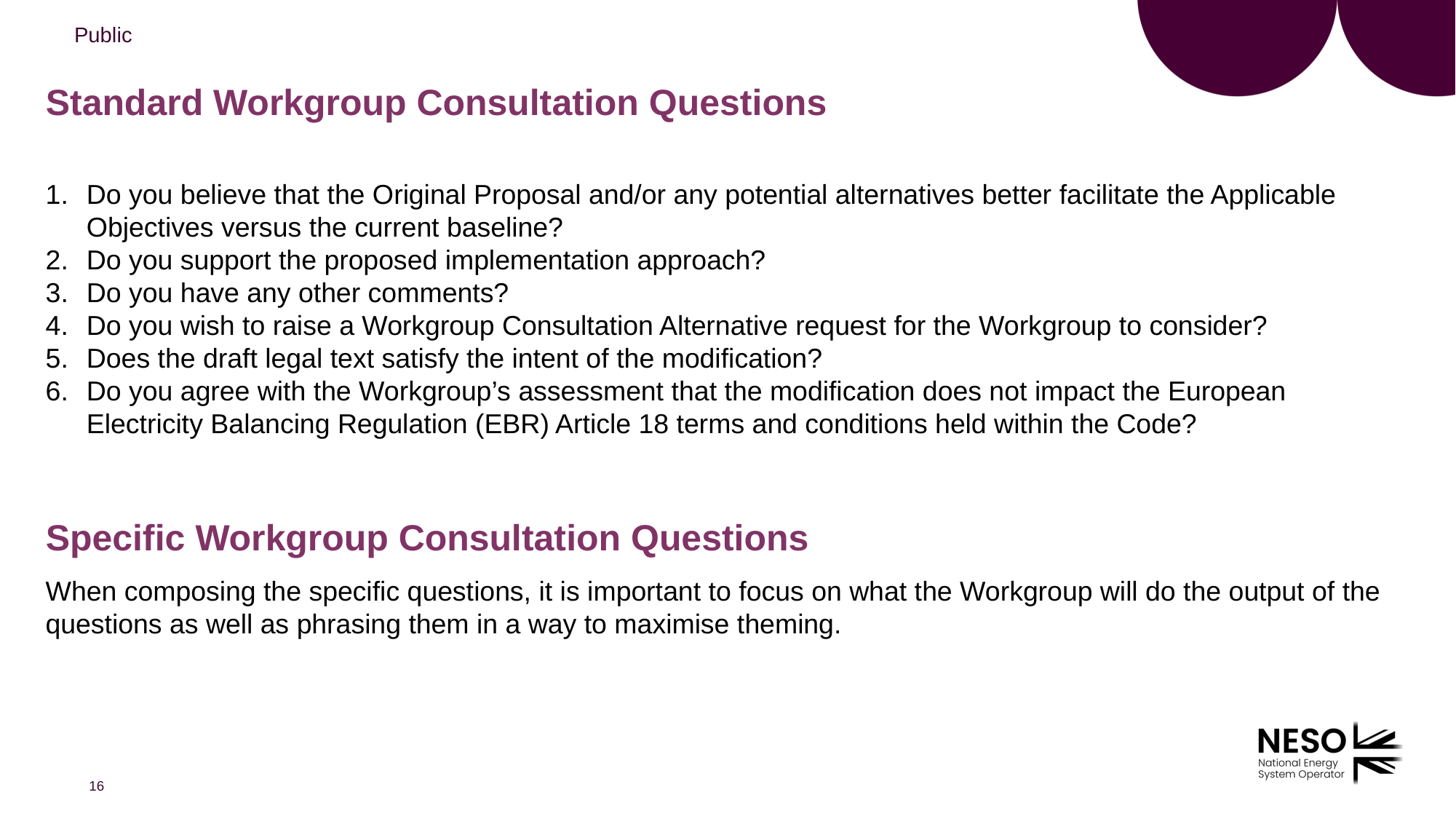

# Standard Workgroup Consultation Questions
Do you believe that the Original Proposal and/or any potential alternatives better facilitate the Applicable Objectives versus the current baseline?
Do you support the proposed implementation approach?
Do you have any other comments?
Do you wish to raise a Workgroup Consultation Alternative request for the Workgroup to consider?
Does the draft legal text satisfy the intent of the modification?
Do you agree with the Workgroup’s assessment that the modification does not impact the European Electricity Balancing Regulation (EBR) Article 18 terms and conditions held within the Code?
Specific Workgroup Consultation Questions
When composing the specific questions, it is important to focus on what the Workgroup will do the output of the questions as well as phrasing them in a way to maximise theming.